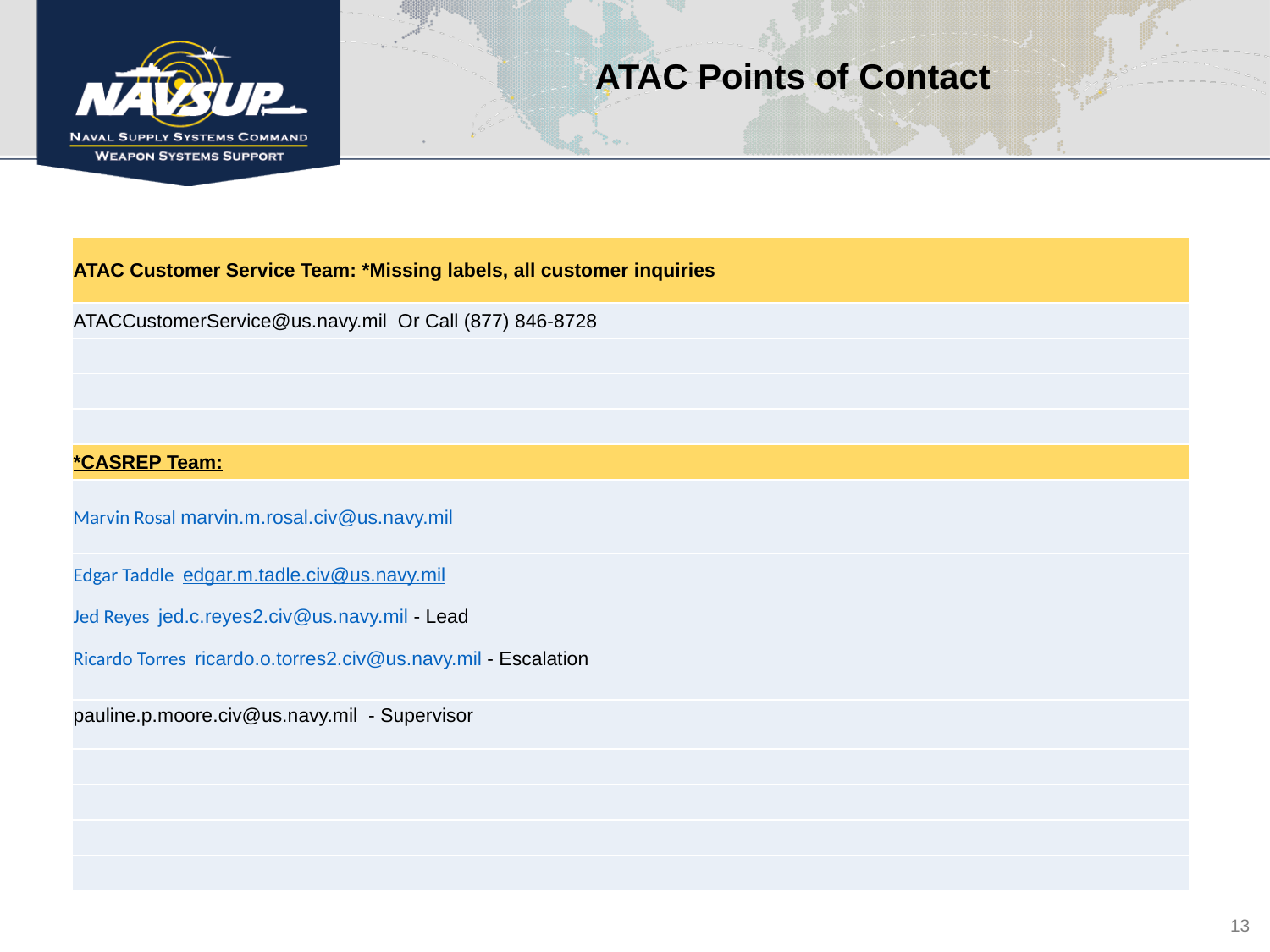

# ATAC Points of Contact
| ATAC Customer Service Team: \*Missing labels, all customer inquiries |
| --- |
| ATACCustomerService@us.navy.mil Or Call (877) 846-8728 |
|  |
|  |
|  |
| \*CASREP Team: |
| Marvin Rosal marvin.m.rosal.civ@us.navy.mil |
| Edgar Taddle edgar.m.tadle.civ@us.navy.mil Jed Reyes jed.c.reyes2.civ@us.navy.mil - Lead Ricardo Torres ricardo.o.torres2.civ@us.navy.mil - Escalation |
| pauline.p.moore.civ@us.navy.mil - Supervisor |
|  |
|  |
|  |
|  |